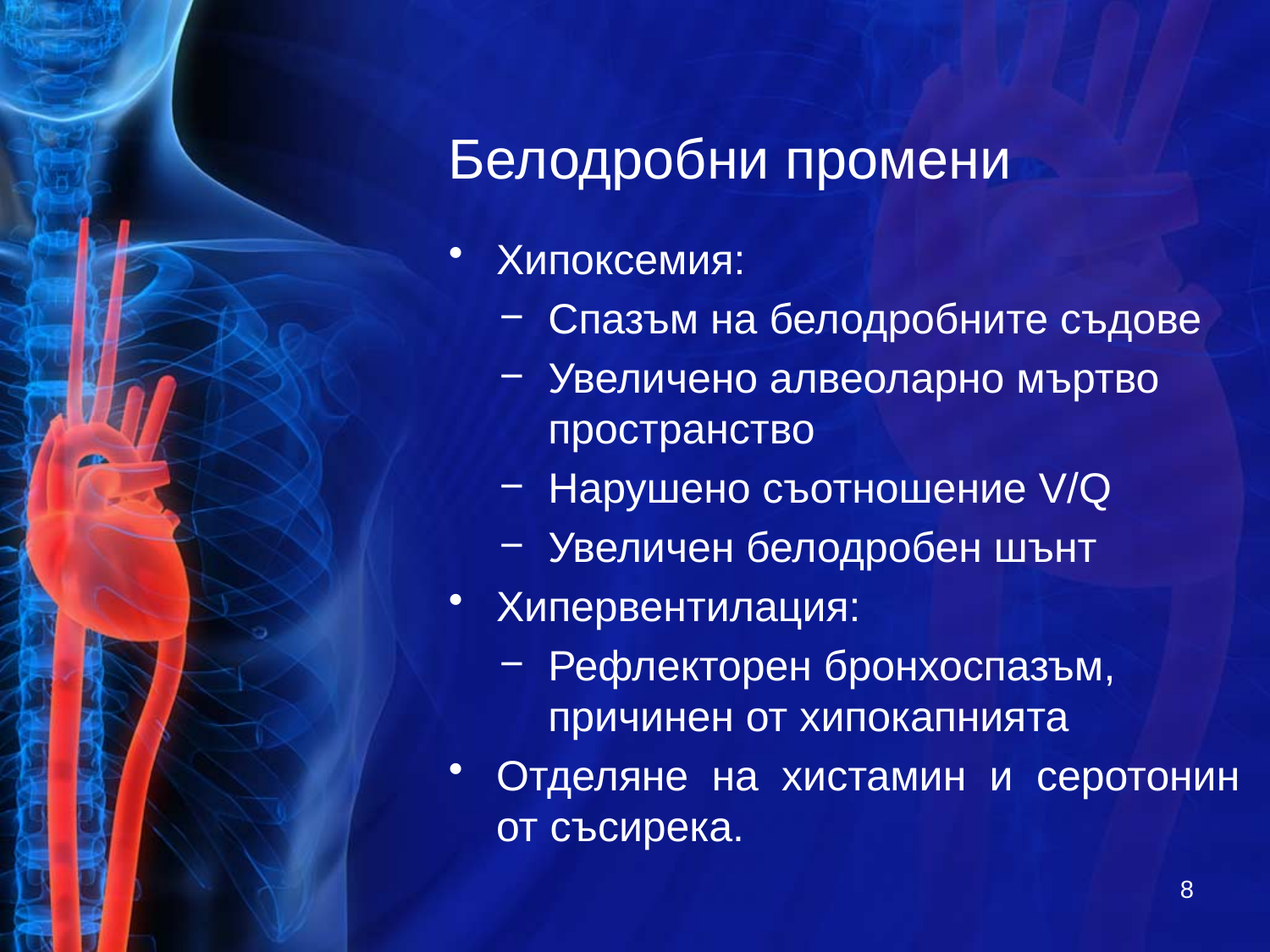

# Белодробни промени
Хипоксемия:
Спазъм на белодробните съдове
Увеличено алвеоларно мъртво пространство
Нарушено съотношение V/Q
Увеличен белодробен шънт
Хипервентилация:
Рефлекторен бронхоспазъм, причинен от хипокапнията
Отделяне на хистамин и серотонин от съсирека.
8